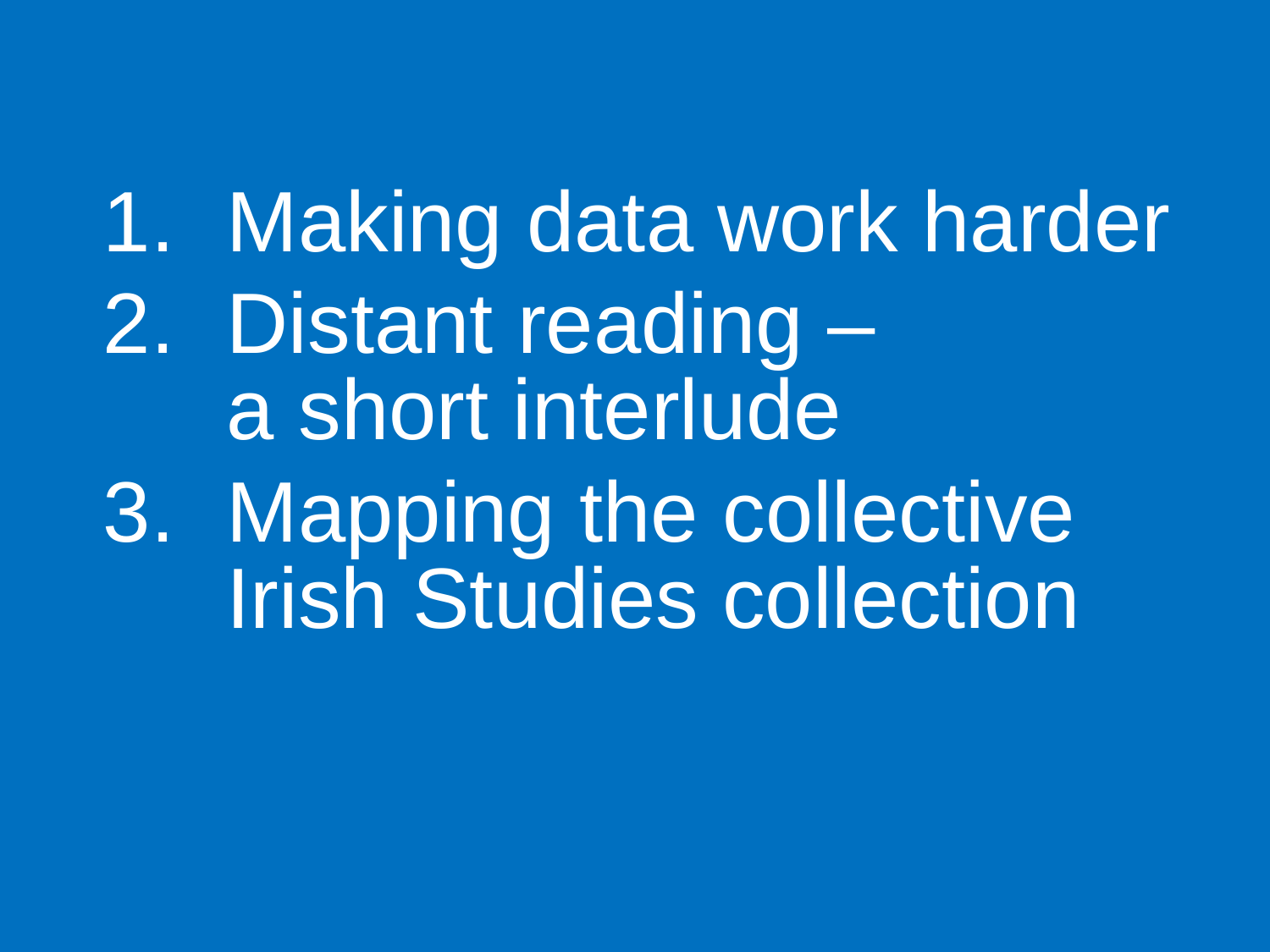

Making data work harder
Distant reading –
a short interlude
Mapping the collective
Irish Studies collection